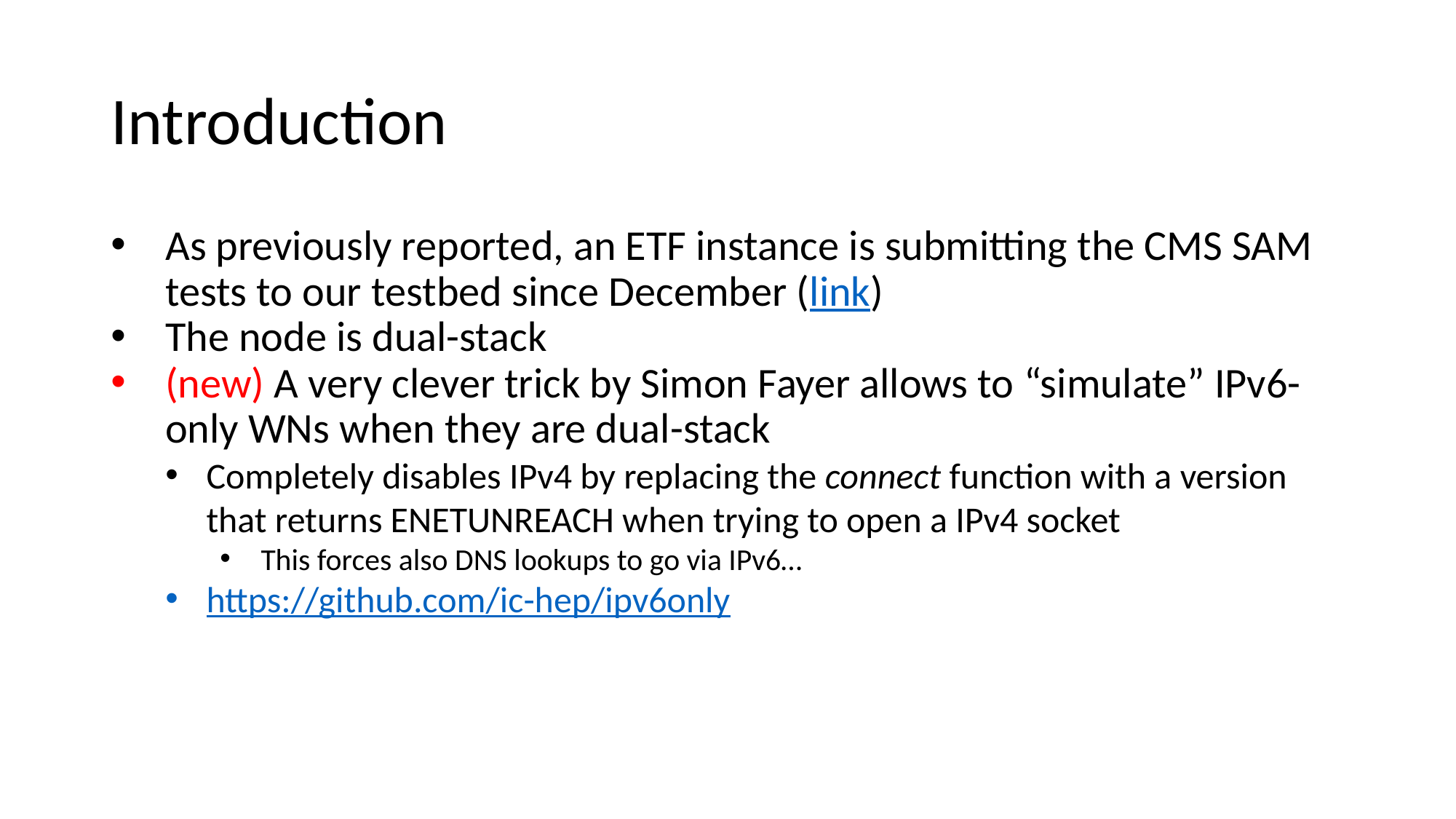

Introduction
As previously reported, an ETF instance is submitting the CMS SAM tests to our testbed since December (link)
The node is dual-stack
(new) A very clever trick by Simon Fayer allows to “simulate” IPv6-only WNs when they are dual-stack
Completely disables IPv4 by replacing the connect function with a version that returns ENETUNREACH when trying to open a IPv4 socket
This forces also DNS lookups to go via IPv6…
https://github.com/ic-hep/ipv6only